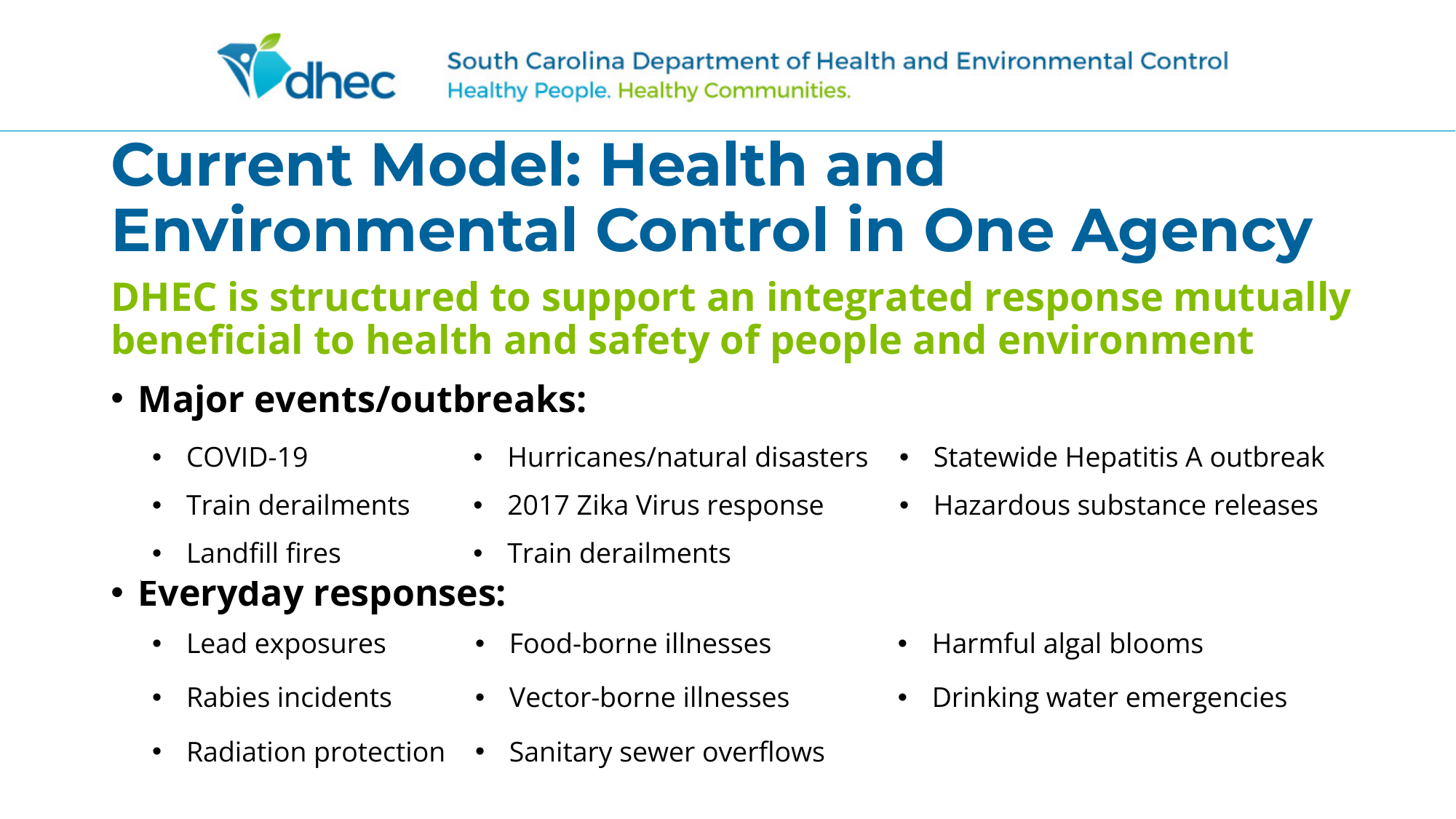

# Current Model: Health and Environmental Control in One Agency
DHEC is structured to support an integrated response mutually beneficial to health and safety of people and environment
Major events/outbreaks:

Everyday responses:

| COVID-19 | Hurricanes/natural disasters | Statewide Hepatitis A outbreak |
| --- | --- | --- |
| Train derailments | 2017 Zika Virus response | Hazardous substance releases |
| Landfill fires | Train derailments |  |
| Lead exposures | Food-borne illnesses | Harmful algal blooms |
| --- | --- | --- |
| Rabies incidents | Vector-borne illnesses | Drinking water emergencies |
| Radiation protection | Sanitary sewer overflows |  |